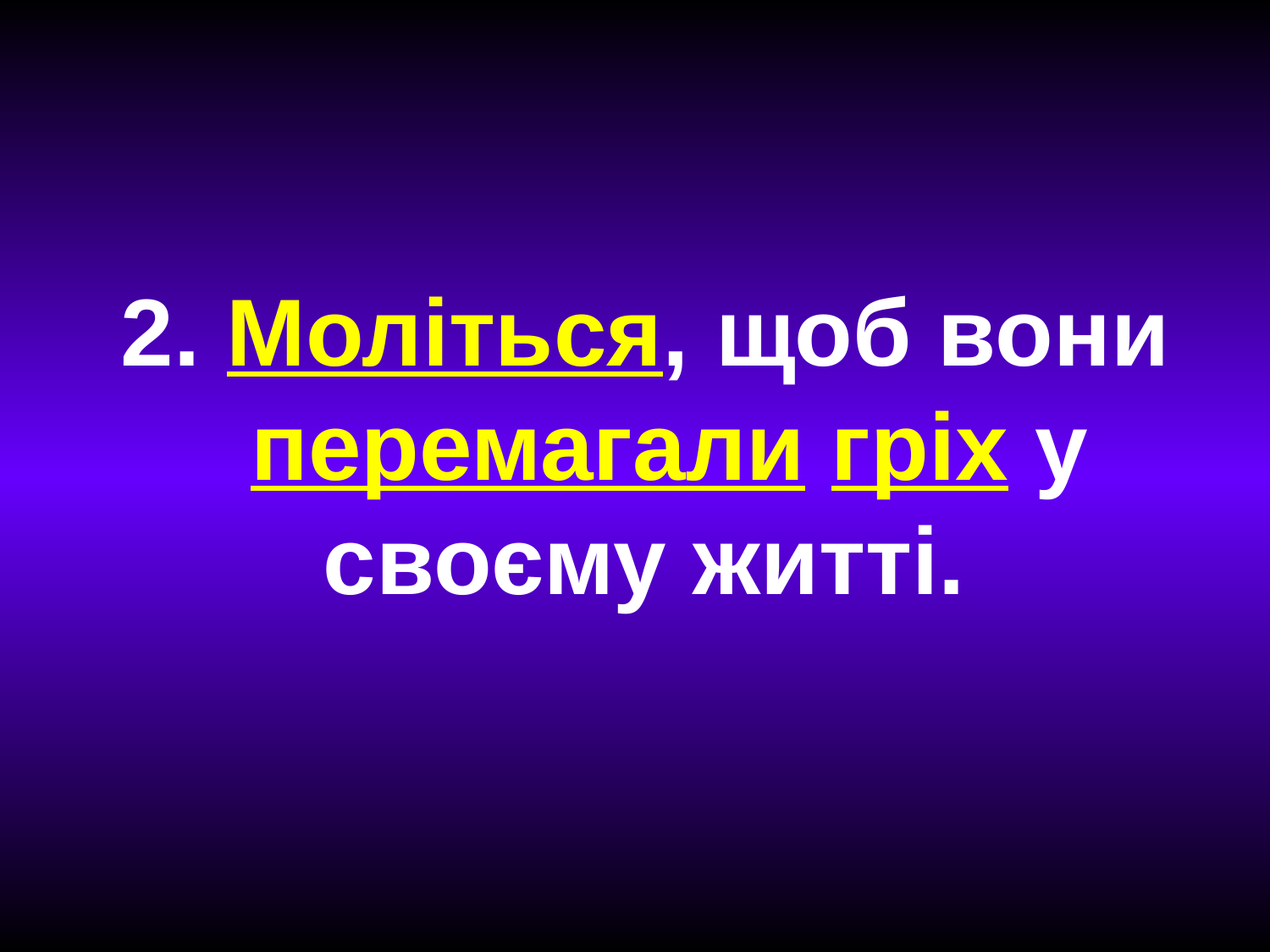

# 2. Моліться, щоб вони перемагали гріх у своєму житті.